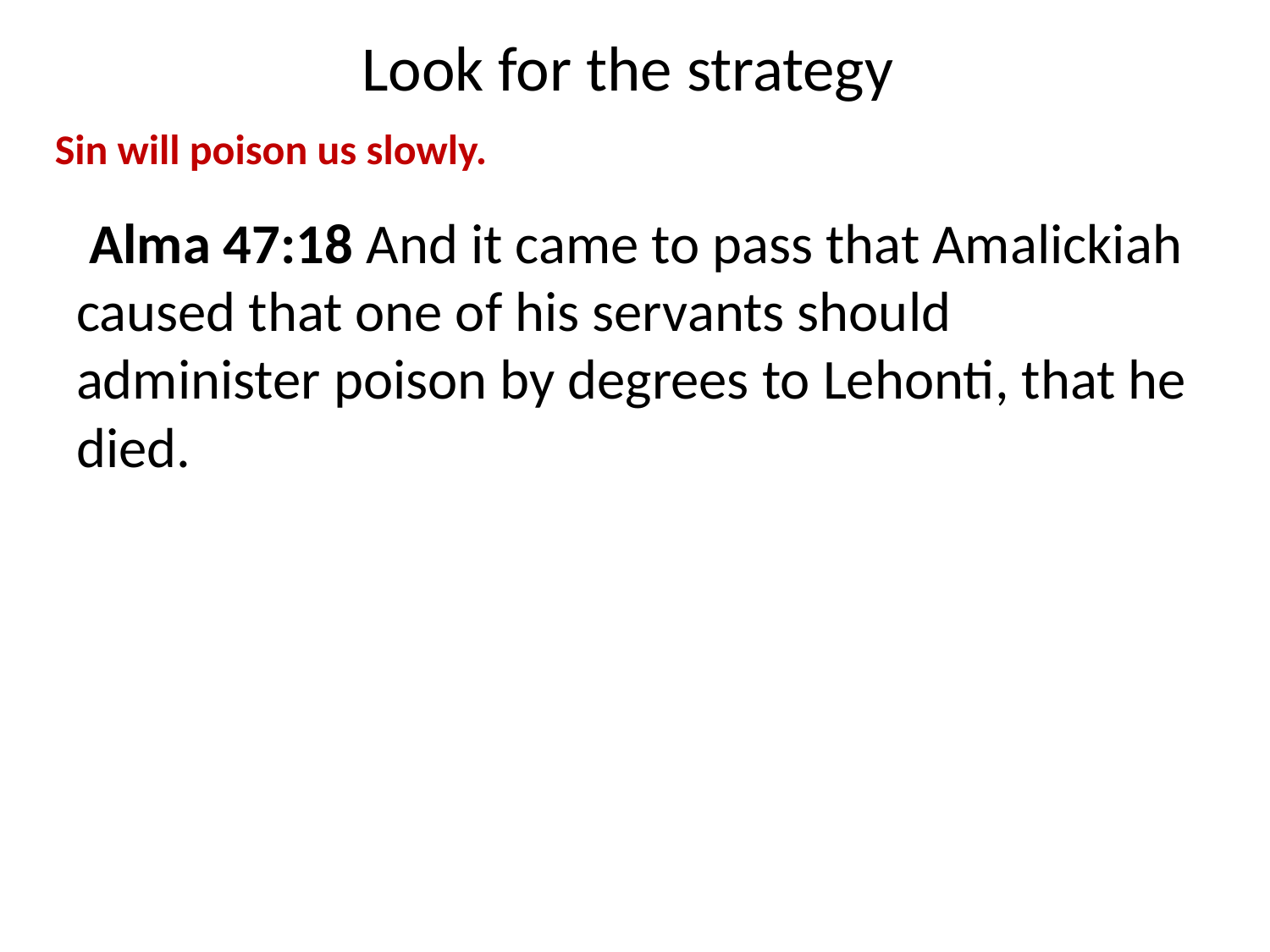

# Look for the strategy
Sin will poison us slowly.
 Alma 47:18 And it came to pass that Amalickiah caused that one of his servants should administer poison by degrees to Lehonti, that he died.